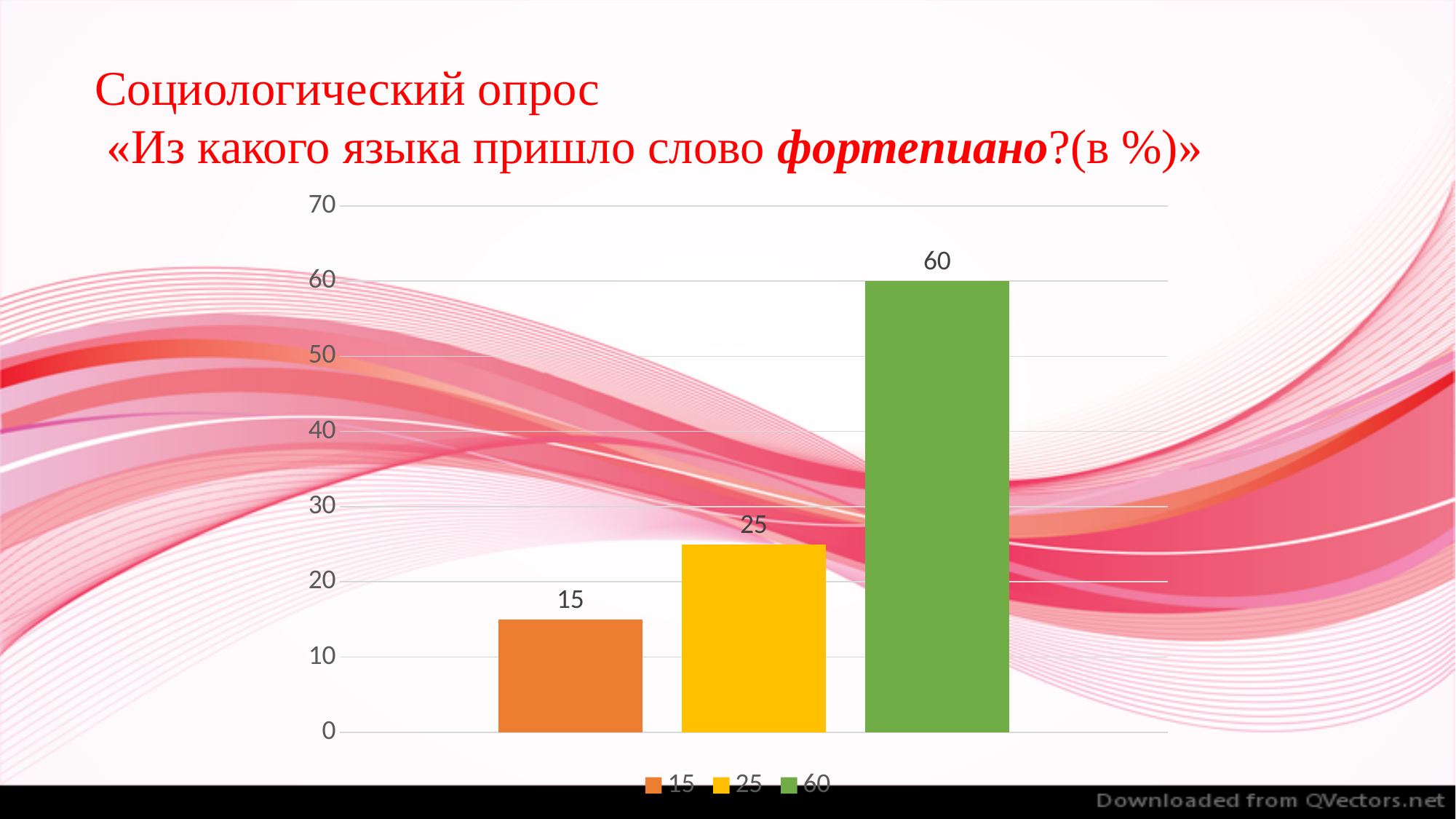

Социологический опрос
 «Из какого языка пришло слово фортепиано?(в %)»

### Chart

| Category | 15 | 25 | 60 |
|---|---|---|---|